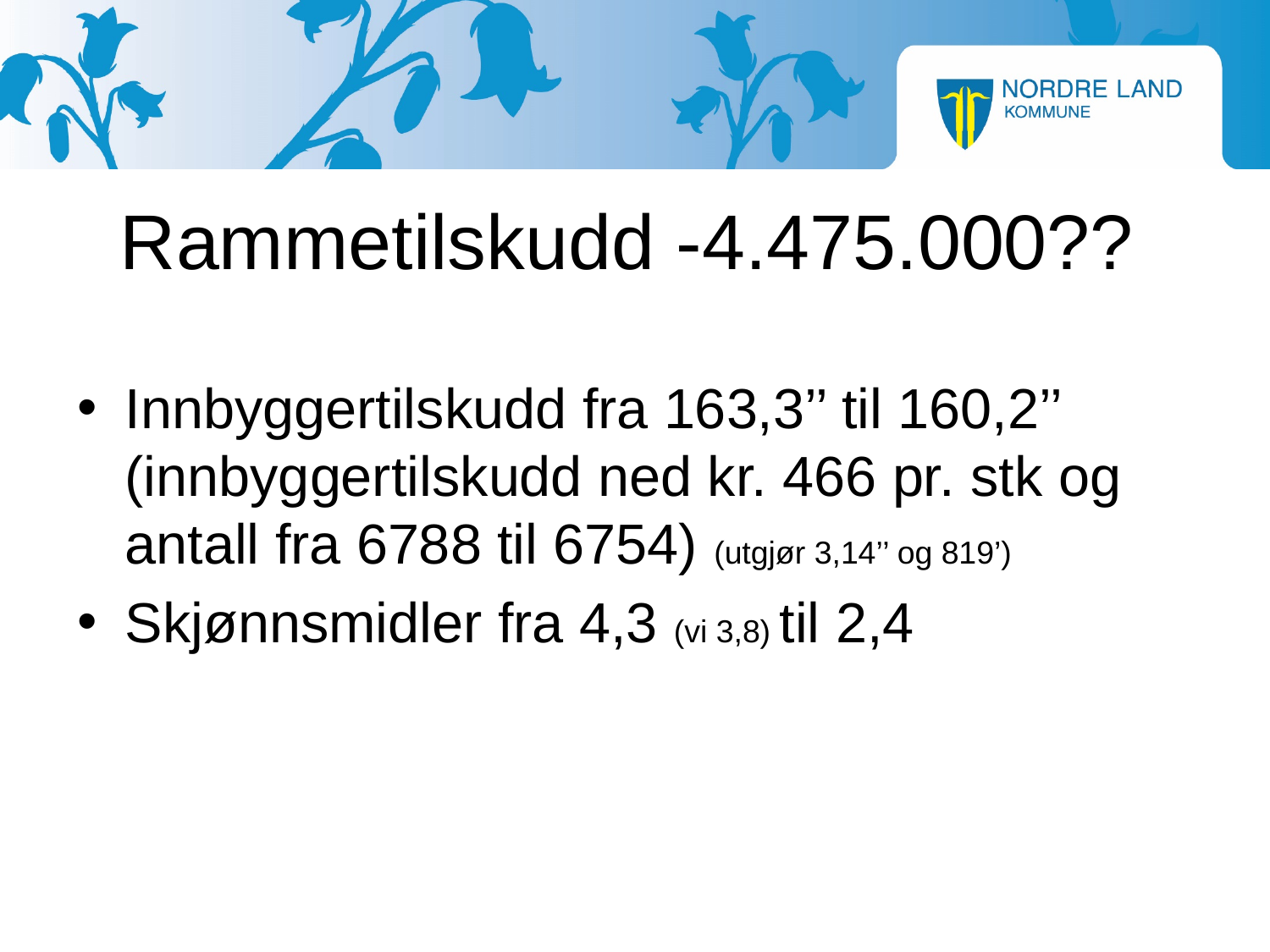

# Rammetilskudd -4.475.000??
Innbyggertilskudd fra 163,3’’ til 160,2’’ (innbyggertilskudd ned kr. 466 pr. stk og antall fra 6788 til 6754) (utgjør 3,14’’ og 819’)
Skjønnsmidler fra 4,3 (vi 3,8) til 2,4